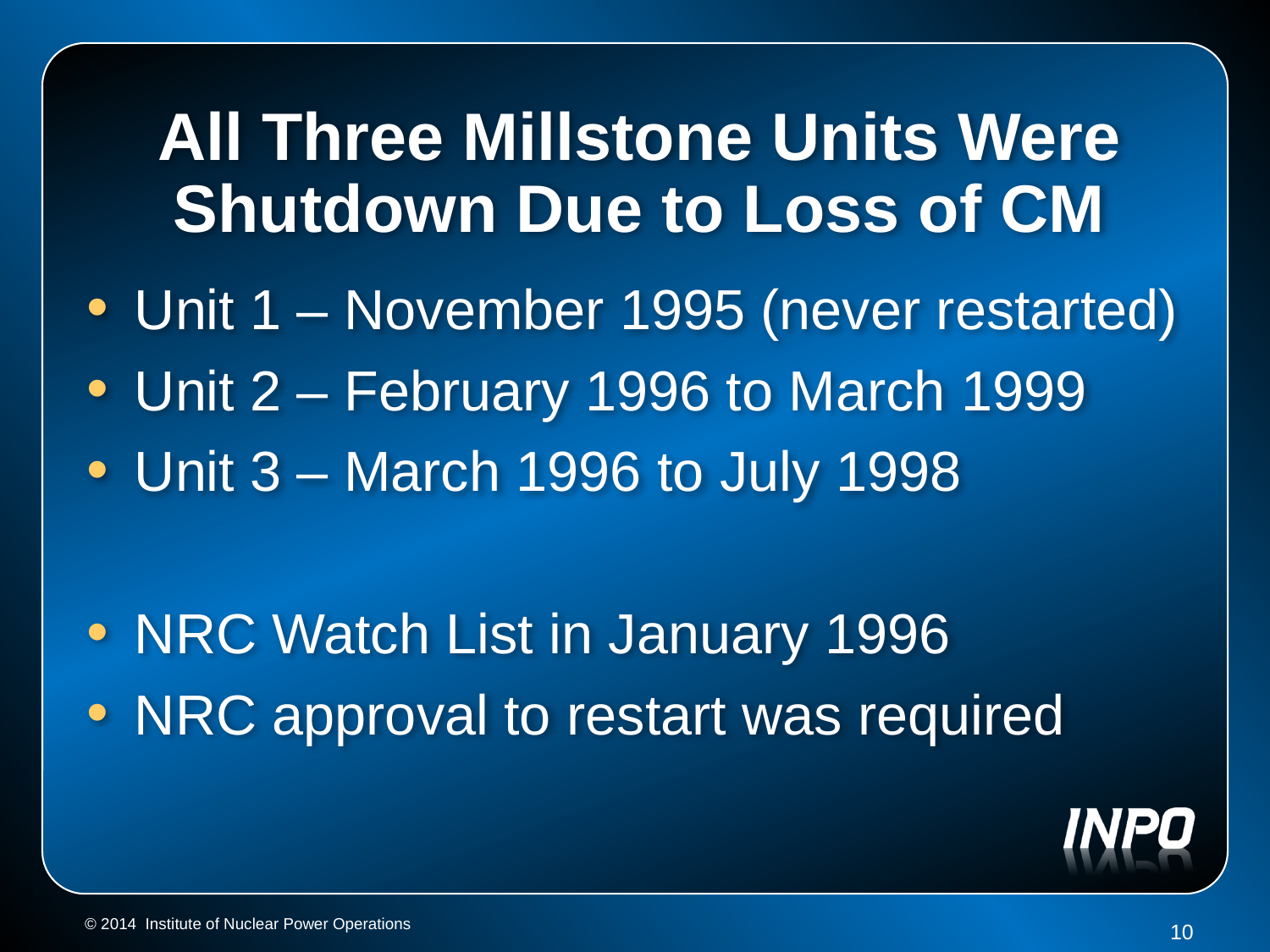

# All Three Millstone Units Were Shutdown Due to Loss of CM
Unit 1 – November 1995 (never restarted)
Unit 2 – February 1996 to March 1999
Unit 3 – March 1996 to July 1998

NRC Watch List in January 1996
NRC approval to restart was required
10